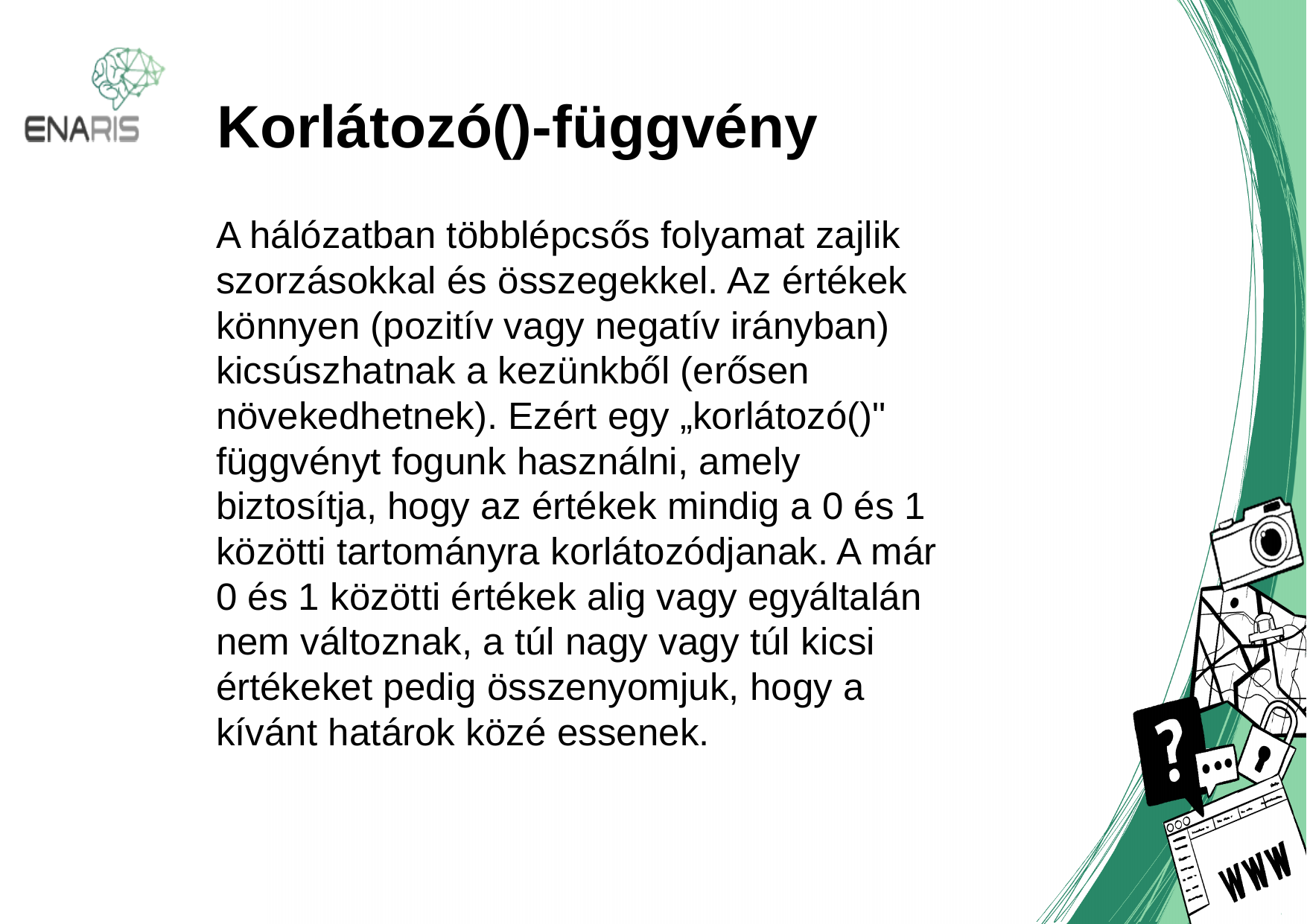

# Korlátozó()-függvény
A hálózatban többlépcsős folyamat zajlik szorzásokkal és összegekkel. Az értékek könnyen (pozitív vagy negatív irányban) kicsúszhatnak a kezünkből (erősen növekedhetnek). Ezért egy „korlátozó()" függvényt fogunk használni, amely biztosítja, hogy az értékek mindig a 0 és 1 közötti tartományra korlátozódjanak. A már 0 és 1 közötti értékek alig vagy egyáltalán nem változnak, a túl nagy vagy túl kicsi értékeket pedig összenyomjuk, hogy a kívánt határok közé essenek.